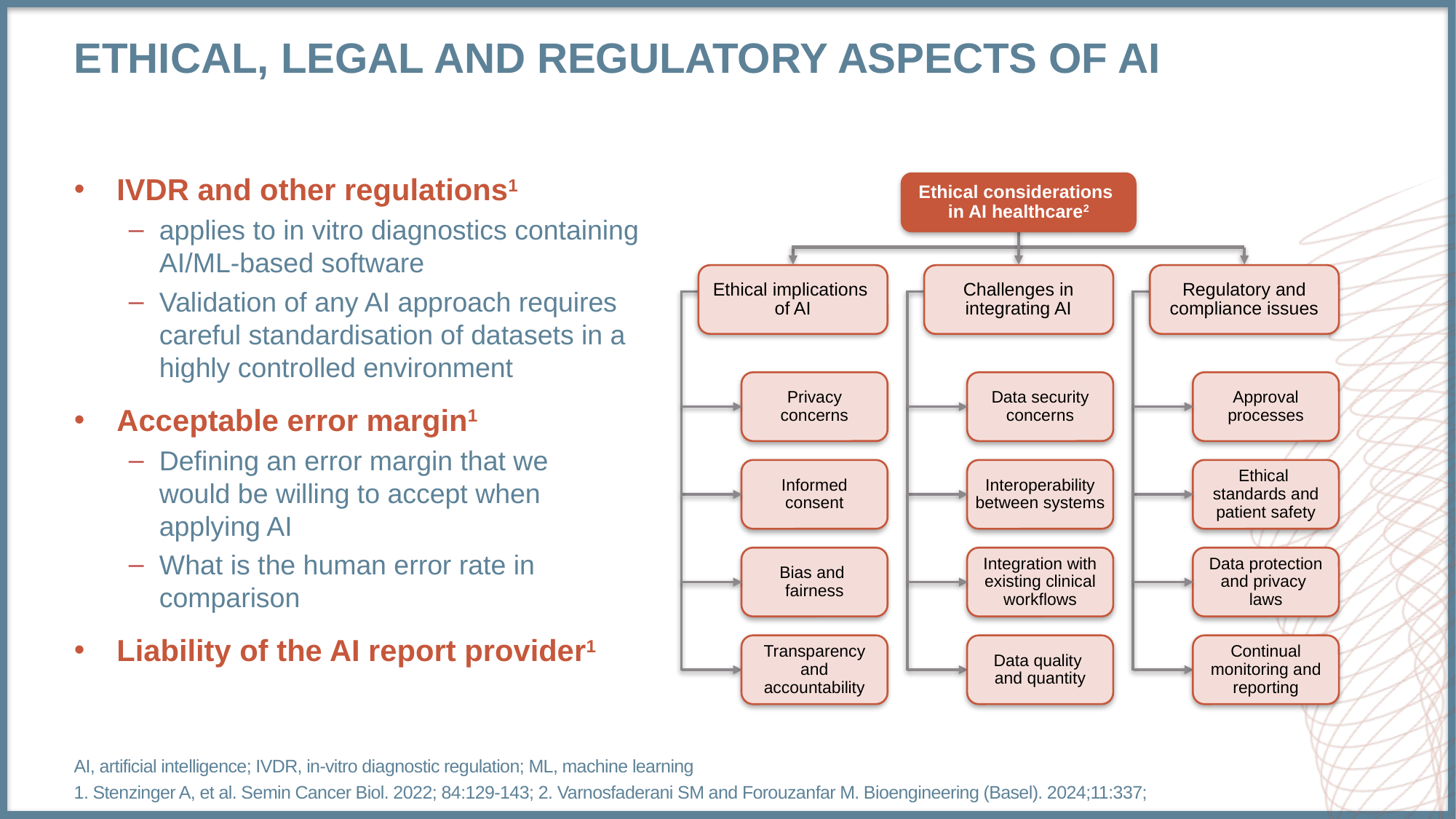

# Ethical, legal and regulatory aspects of AI
IVDR and other regulations1
applies to in vitro diagnostics containing AI/ML-based software
Validation of any AI approach requires careful standardisation of datasets in a highly controlled environment
Acceptable error margin1
Defining an error margin that we
would be willing to accept when
applying AI
What is the human error rate in comparison
Liability of the AI report provider1
Ethical considerations
in AI healthcare2
Challenges in
integrating AI
Data security
concerns
Interoperability between systems
Integration with existing clinical workflows
Data quality
and quantity
Ethical implications
of AI
Privacy
concerns
Informed
consent
Bias and
fairness
Transparency
and
accountability
Regulatory and
compliance issues
Approval
processes
Ethical
standards and patient safety
Data protection and privacy
laws
Continual monitoring and reporting
AI, artificial intelligence; IVDR, in-vitro diagnostic regulation; ML, machine learning
1. Stenzinger A, et al. Semin Cancer Biol. 2022; 84:129-143; 2. Varnosfaderani SM and Forouzanfar M. Bioengineering (Basel). 2024;11:337;